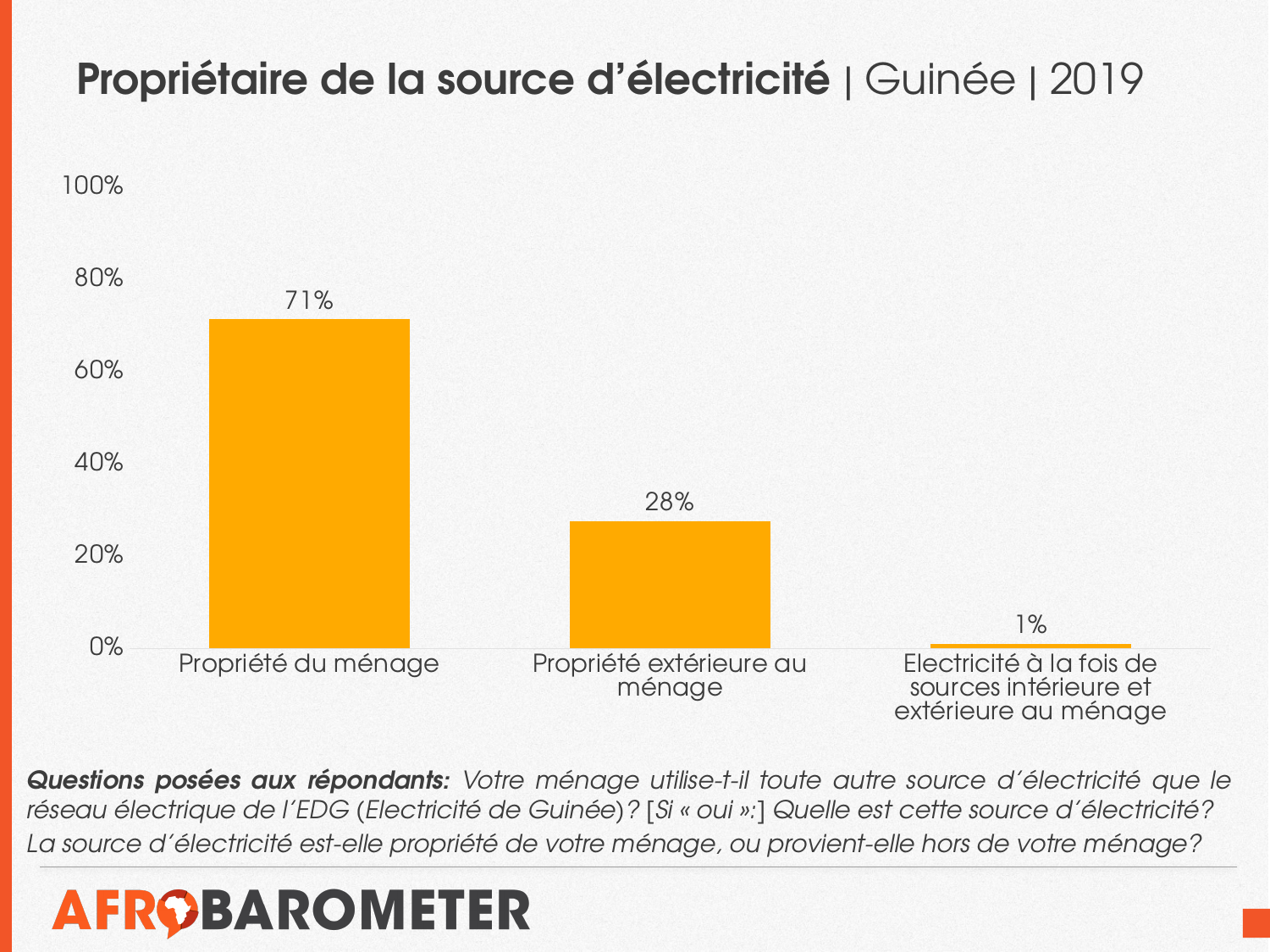

# Propriétaire de la source d’électricité | Guinée | 2019

### Chart

| Category | % |
|---|---|
| Propriété du ménage | 0.7142658581773282 |
| Propriété extérieure au ménage | 0.2759665034481297 |
| Electricité à la fois de sources intérieure et extérieure au ménage | 0.00976763837454198 |
Questions posées aux répondants: Votre ménage utilise-t-il toute autre source d’électricité que le réseau électrique de l’EDG (Electricité de Guinée)? [Si « oui »:] Quelle est cette source d’électricité?
La source d’électricité est-elle propriété de votre ménage, ou provient-elle hors de votre ménage?